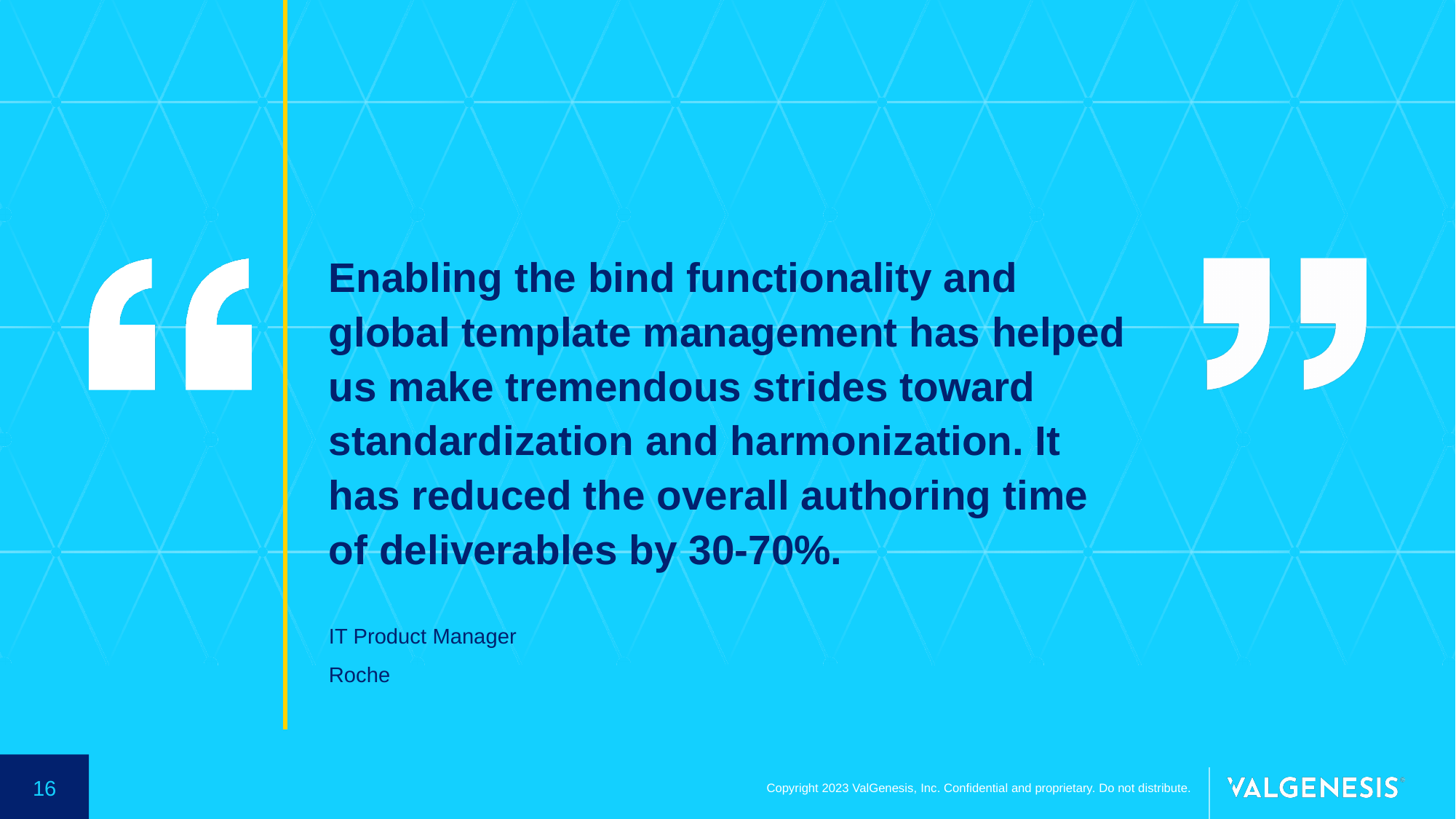

Enabling the bind functionality and global template management has helped us make tremendous strides toward standardization and harmonization. It has reduced the overall authoring time of deliverables by 30-70%.
IT Product Manager
Roche